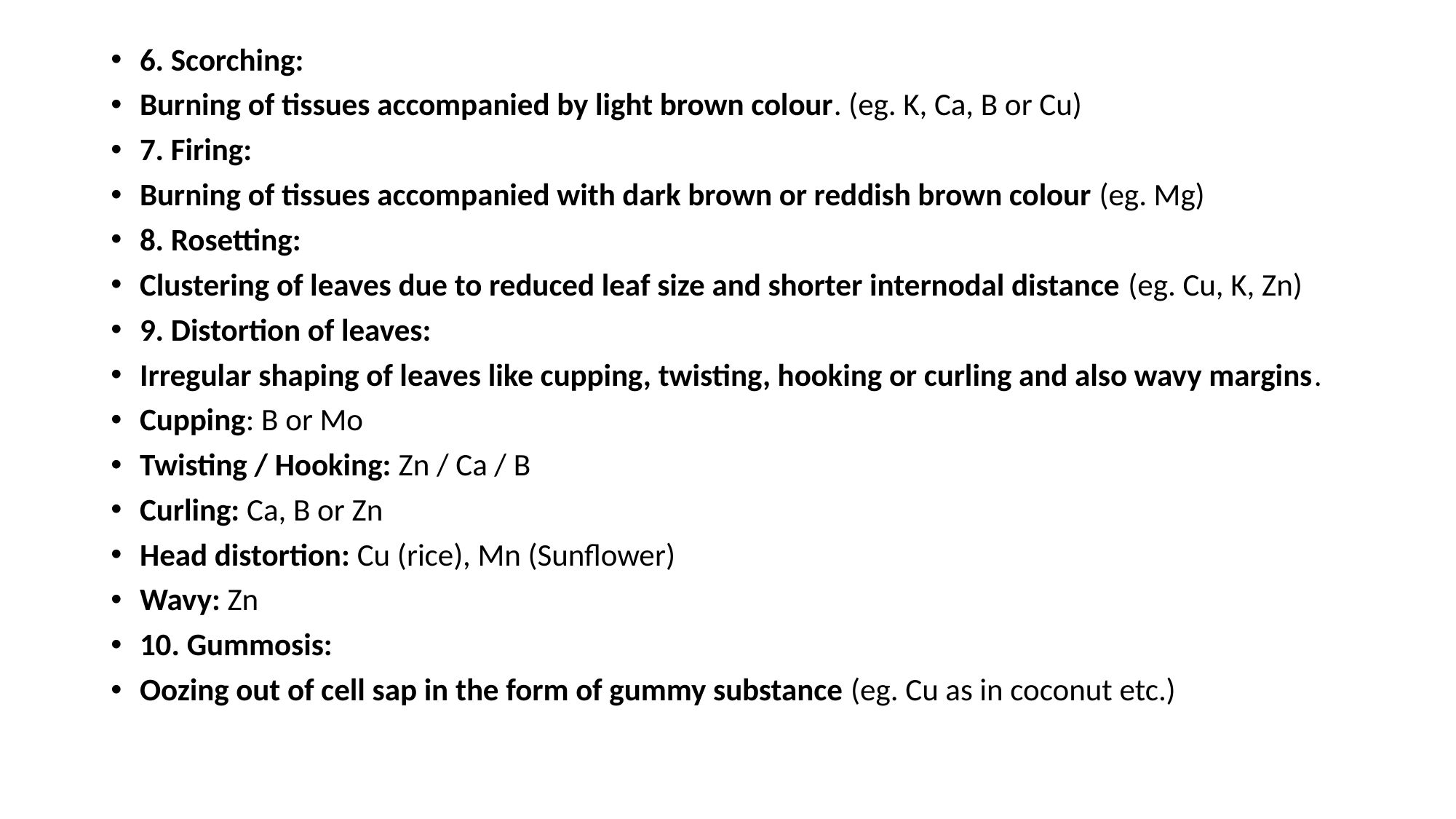

6. Scorching:
Burning of tissues accompanied by light brown colour. (eg. K, Ca, B or Cu)
7. Firing:
Burning of tissues accompanied with dark brown or reddish brown colour (eg. Mg)
8. Rosetting:
Clustering of leaves due to reduced leaf size and shorter internodal distance (eg. Cu, K, Zn)
9. Distortion of leaves:
Irregular shaping of leaves like cupping, twisting, hooking or curling and also wavy margins.
Cupping: B or Mo
Twisting / Hooking: Zn / Ca / B
Curling: Ca, B or Zn
Head distortion: Cu (rice), Mn (Sunflower)
Wavy: Zn
10. Gummosis:
Oozing out of cell sap in the form of gummy substance (eg. Cu as in coconut etc.)